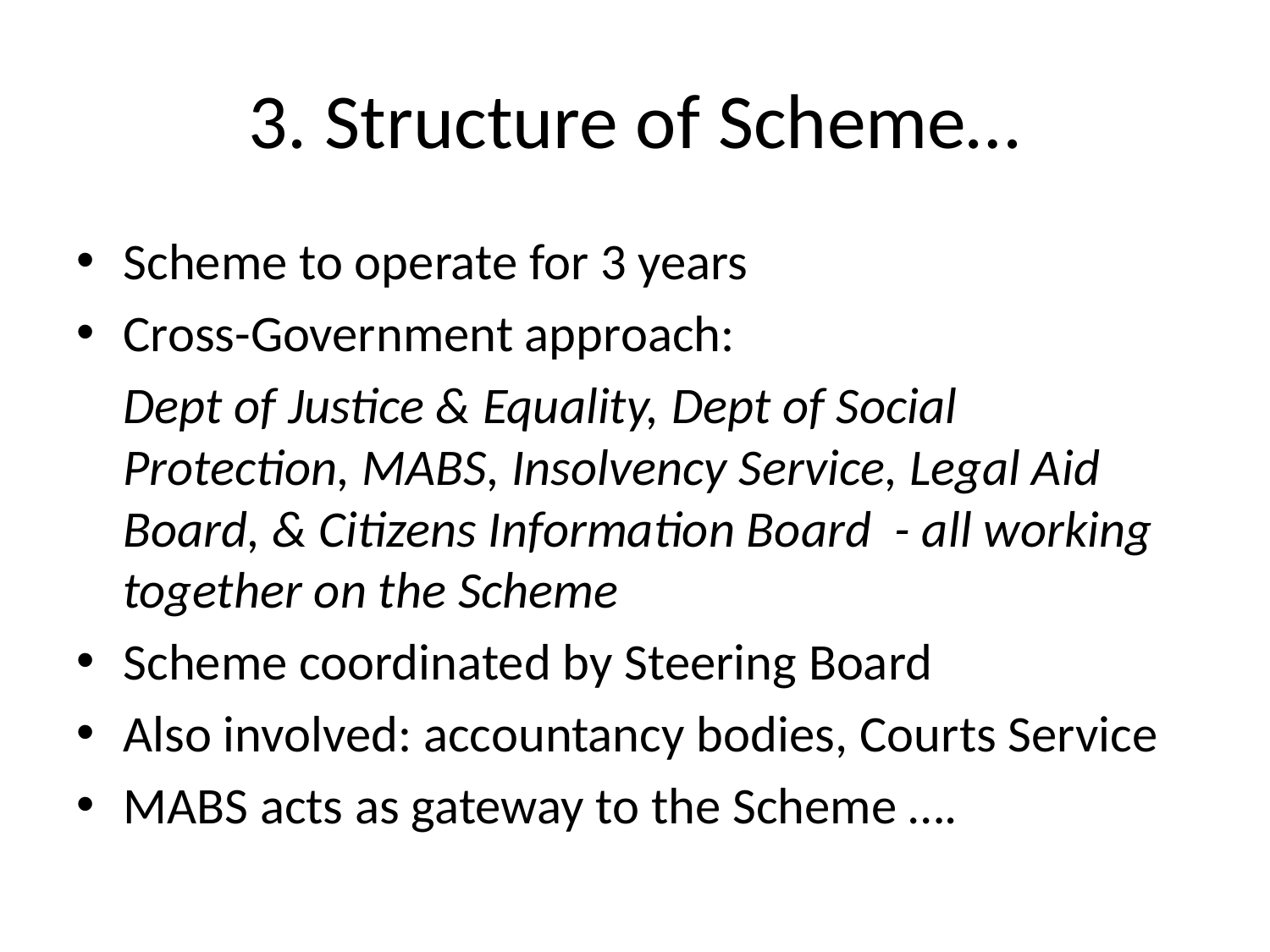

# 3. Structure of Scheme…
Scheme to operate for 3 years
Cross-Government approach:
	Dept of Justice & Equality, Dept of Social Protection, MABS, Insolvency Service, Legal Aid Board, & Citizens Information Board  - all working together on the Scheme
Scheme coordinated by Steering Board
Also involved: accountancy bodies, Courts Service
MABS acts as gateway to the Scheme ….